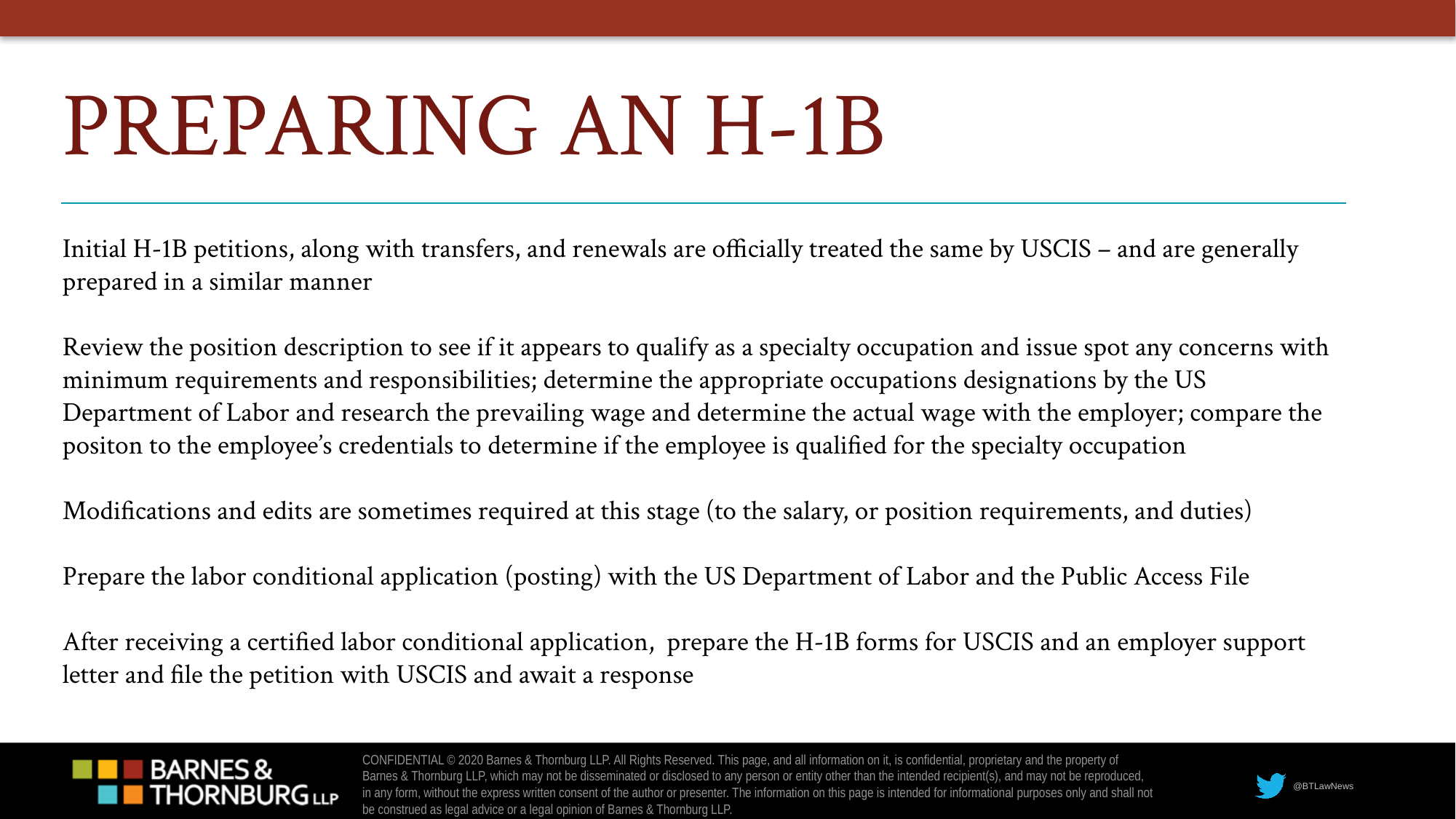

Preparing an H-1B
Initial H-1B petitions, along with transfers, and renewals are officially treated the same by USCIS – and are generally prepared in a similar manner

Review the position description to see if it appears to qualify as a specialty occupation and issue spot any concerns with minimum requirements and responsibilities; determine the appropriate occupations designations by the US Department of Labor and research the prevailing wage and determine the actual wage with the employer; compare the positon to the employee’s credentials to determine if the employee is qualified for the specialty occupation

Modifications and edits are sometimes required at this stage (to the salary, or position requirements, and duties)

Prepare the labor conditional application (posting) with the US Department of Labor and the Public Access File

After receiving a certified labor conditional application,  prepare the H-1B forms for USCIS and an employer support letter and file the petition with USCIS and await a response